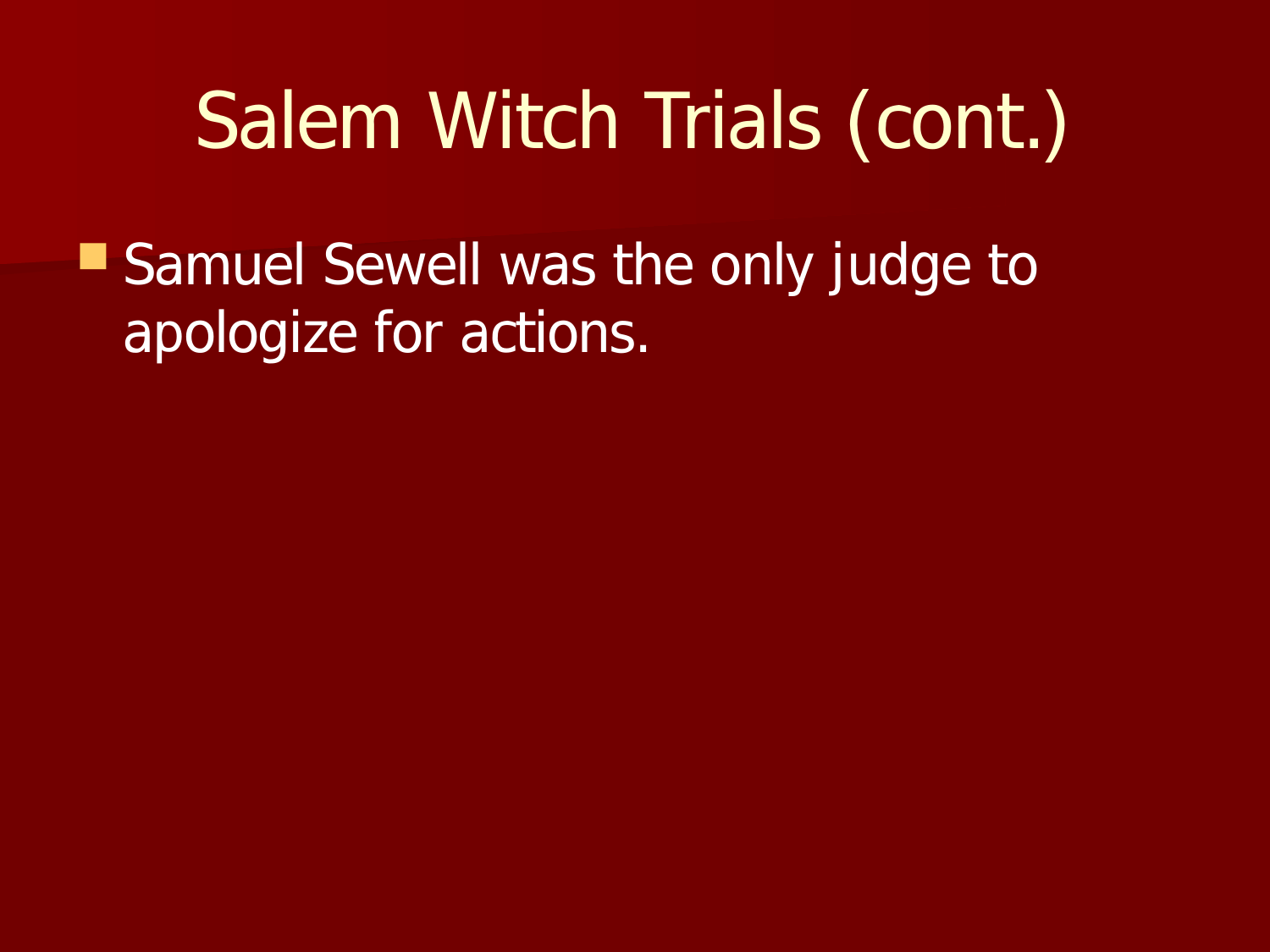

# Salem Witch Trials (cont.)
Samuel Sewell was the only judge to apologize for actions.